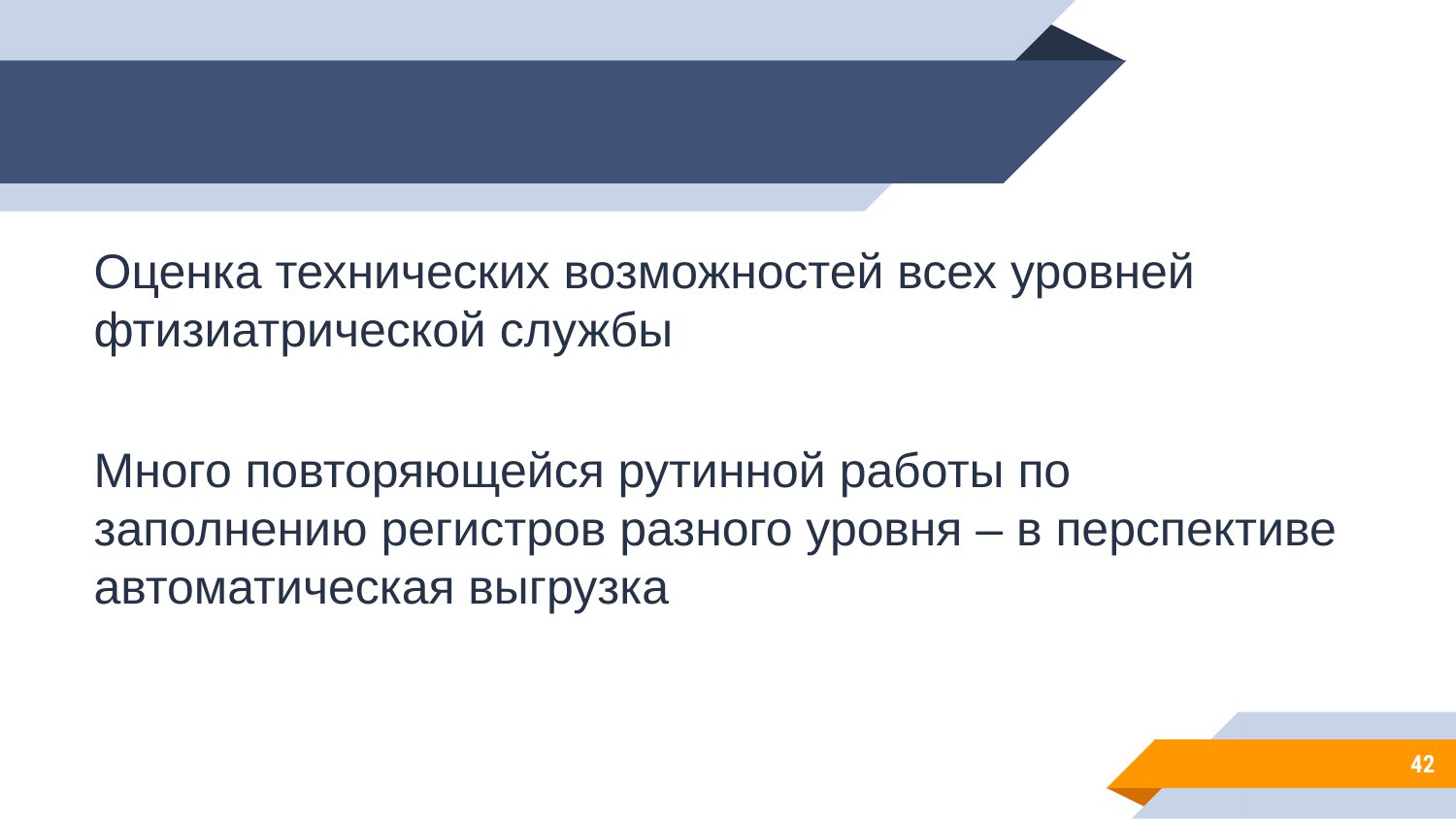

#
Оценка технических возможностей всех уровней фтизиатрической службы

Много повторяющейся рутинной работы по заполнению регистров разного уровня – в перспективе автоматическая выгрузка

42